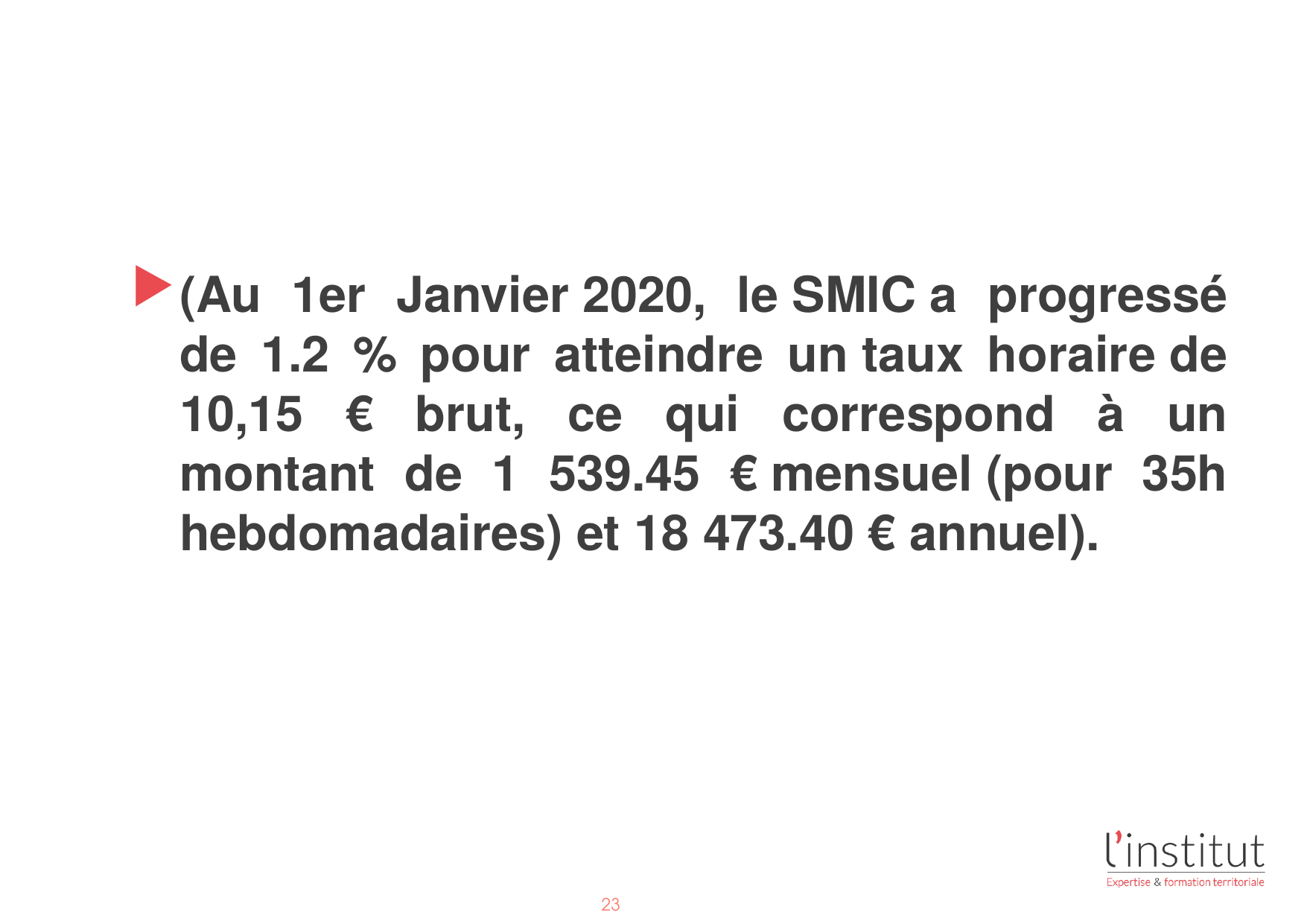

#

(Au 1er Janvier 2020, le SMIC a progressé de 1.2 % pour atteindre un taux horaire de 10,15 € brut, ce qui correspond à un montant de 1 539.45 € mensuel (pour 35h hebdomadaires) et 18 473.40 € annuel).